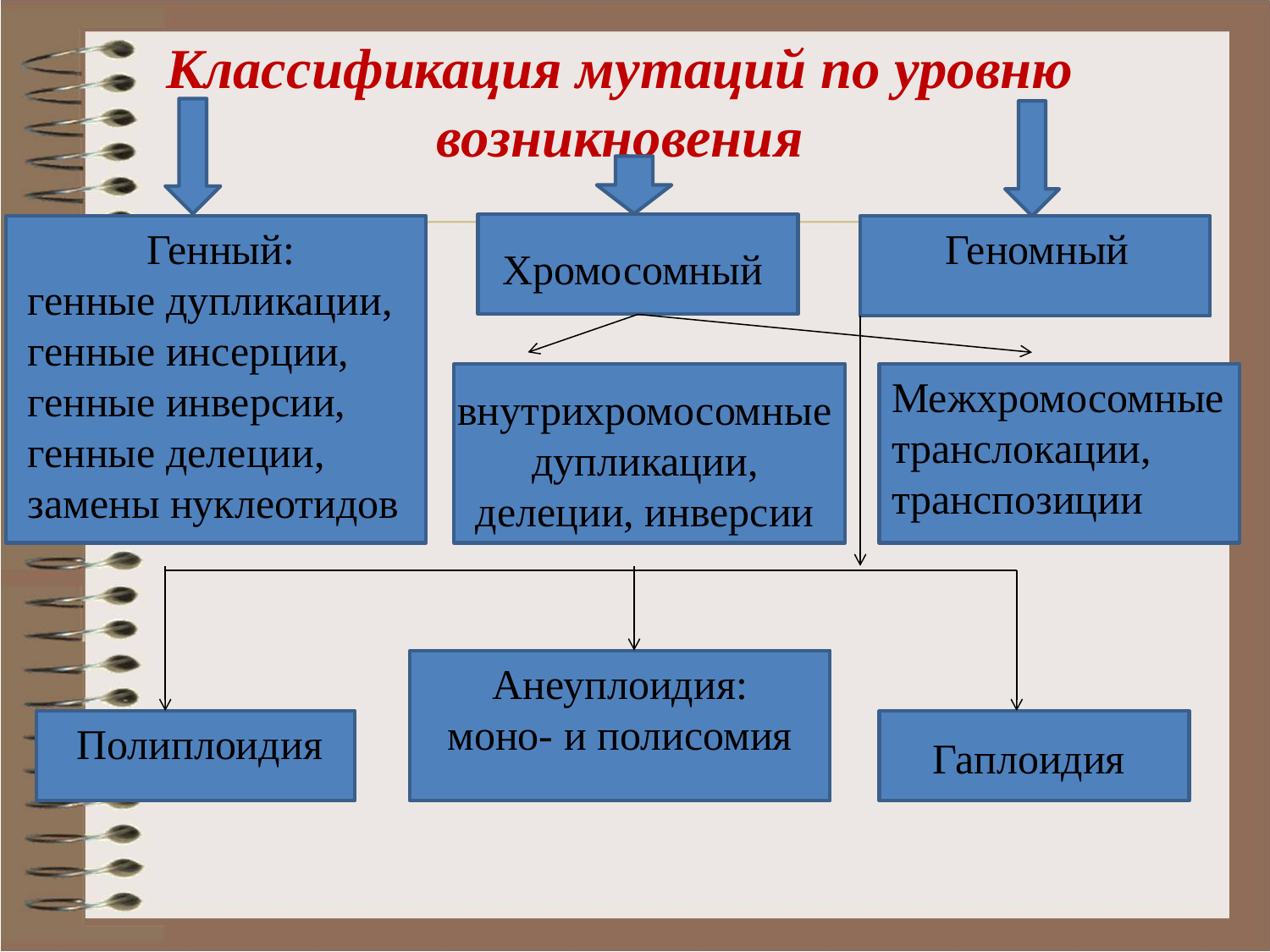

Классификация мутаций по уровню возникновения

Генный:
генные дупликации,
генные инсерции, генные инверсии, генные делеции, замены нуклеотидов

Геномный
Хромосомный

Межхромосомные
транслокации, транспозиции
внутрихромосомные
дупликации, делеции, инверсии

Анеуплоидия:
моно- и полисомия

Полиплоидия

Гаплоидия